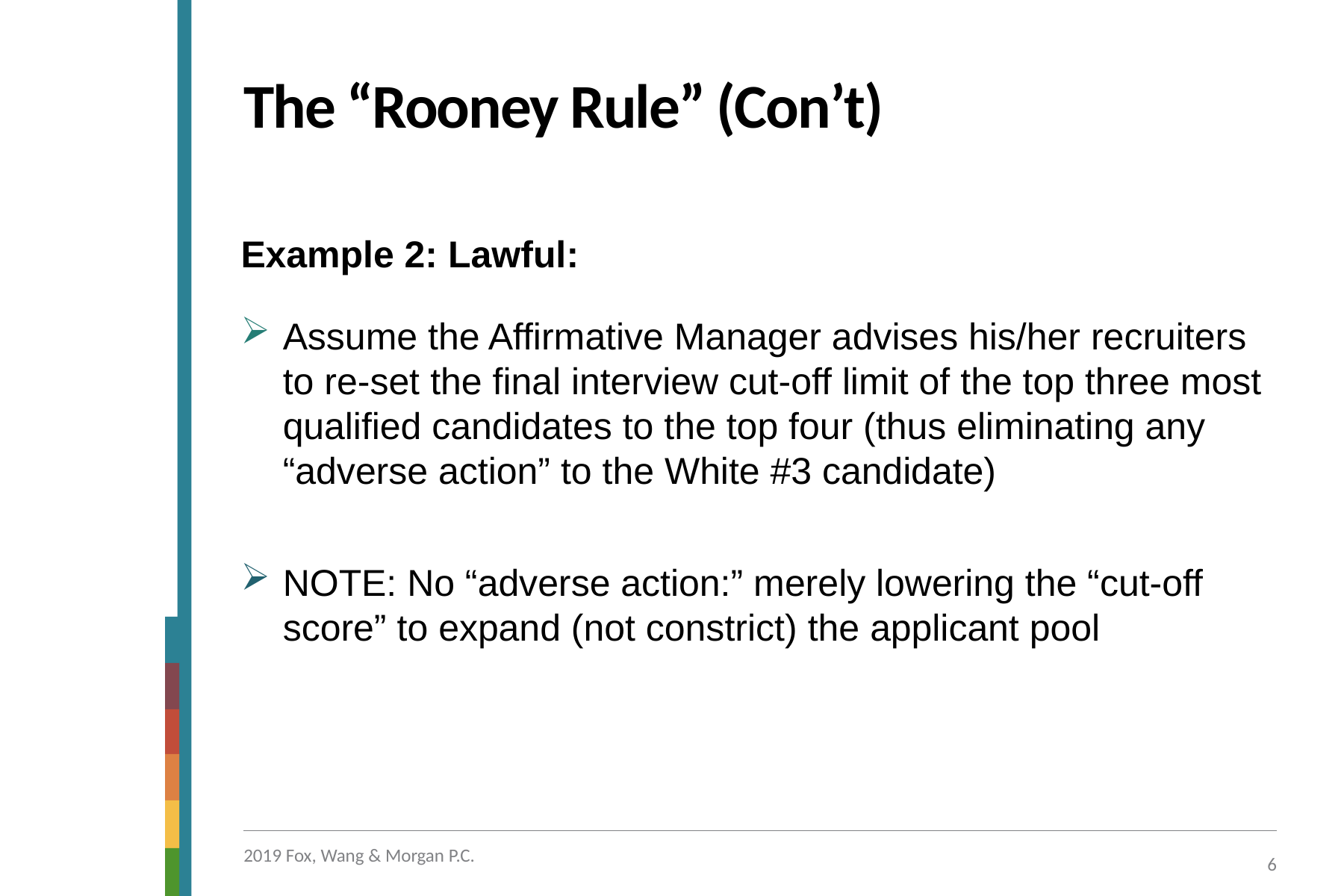

# The “Rooney Rule” (Con’t)

Example 2: Lawful:

Assume the Affirmative Manager advises his/her recruiters to re-set the final interview cut-off limit of the top three most qualified candidates to the top four (thus eliminating any “adverse action” to the White #3 candidate)

NOTE: No “adverse action:” merely lowering the “cut-off score” to expand (not constrict) the applicant pool

2019 Fox, Wang & Morgan P.C.
6